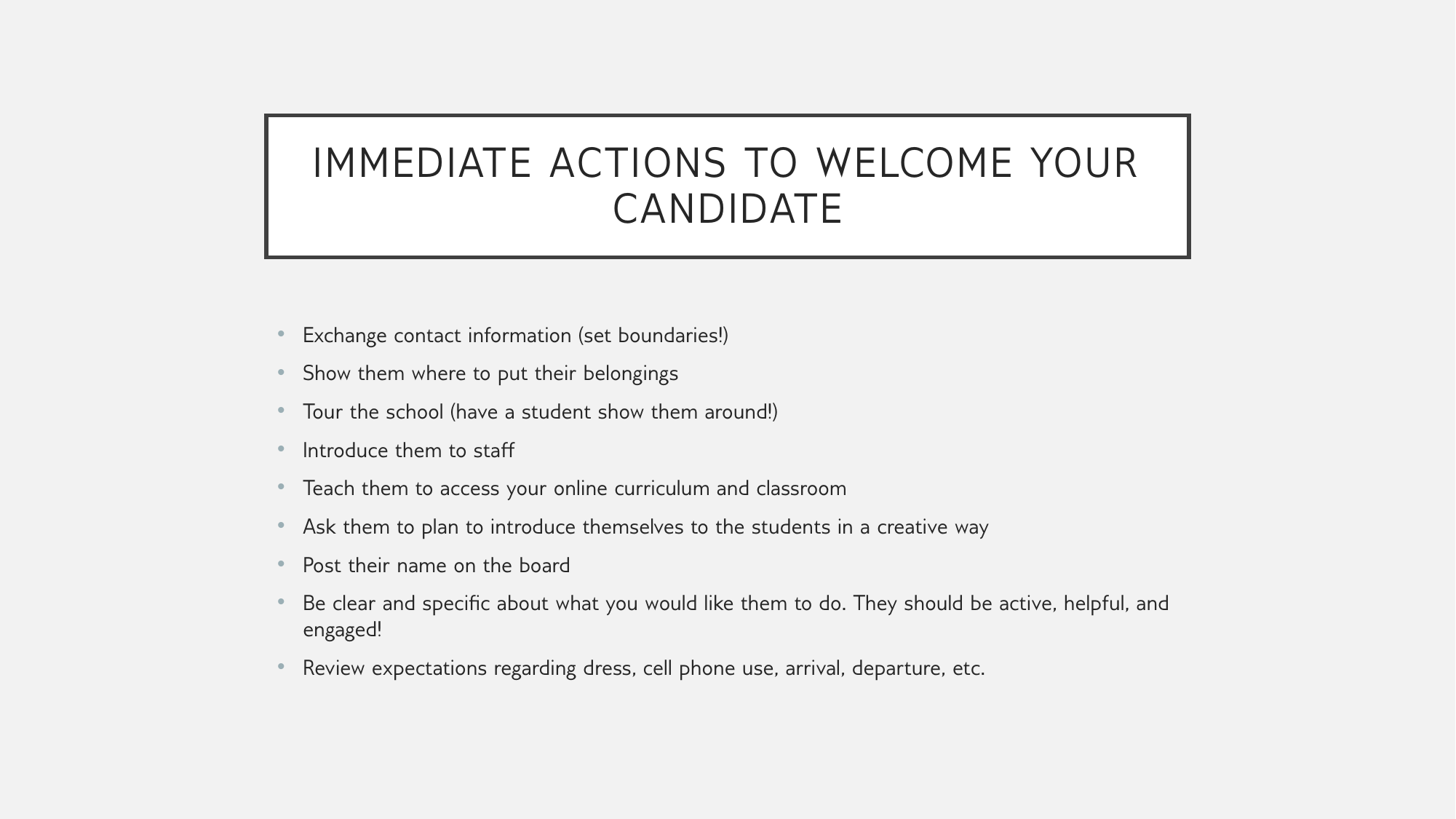

# Immediate actions to welcome your candidate
Exchange contact information (set boundaries!)
Show them where to put their belongings
Tour the school (have a student show them around!)
Introduce them to staff
Teach them to access your online curriculum and classroom
Ask them to plan to introduce themselves to the students in a creative way
Post their name on the board
Be clear and specific about what you would like them to do. They should be active, helpful, and engaged!
Review expectations regarding dress, cell phone use, arrival, departure, etc.